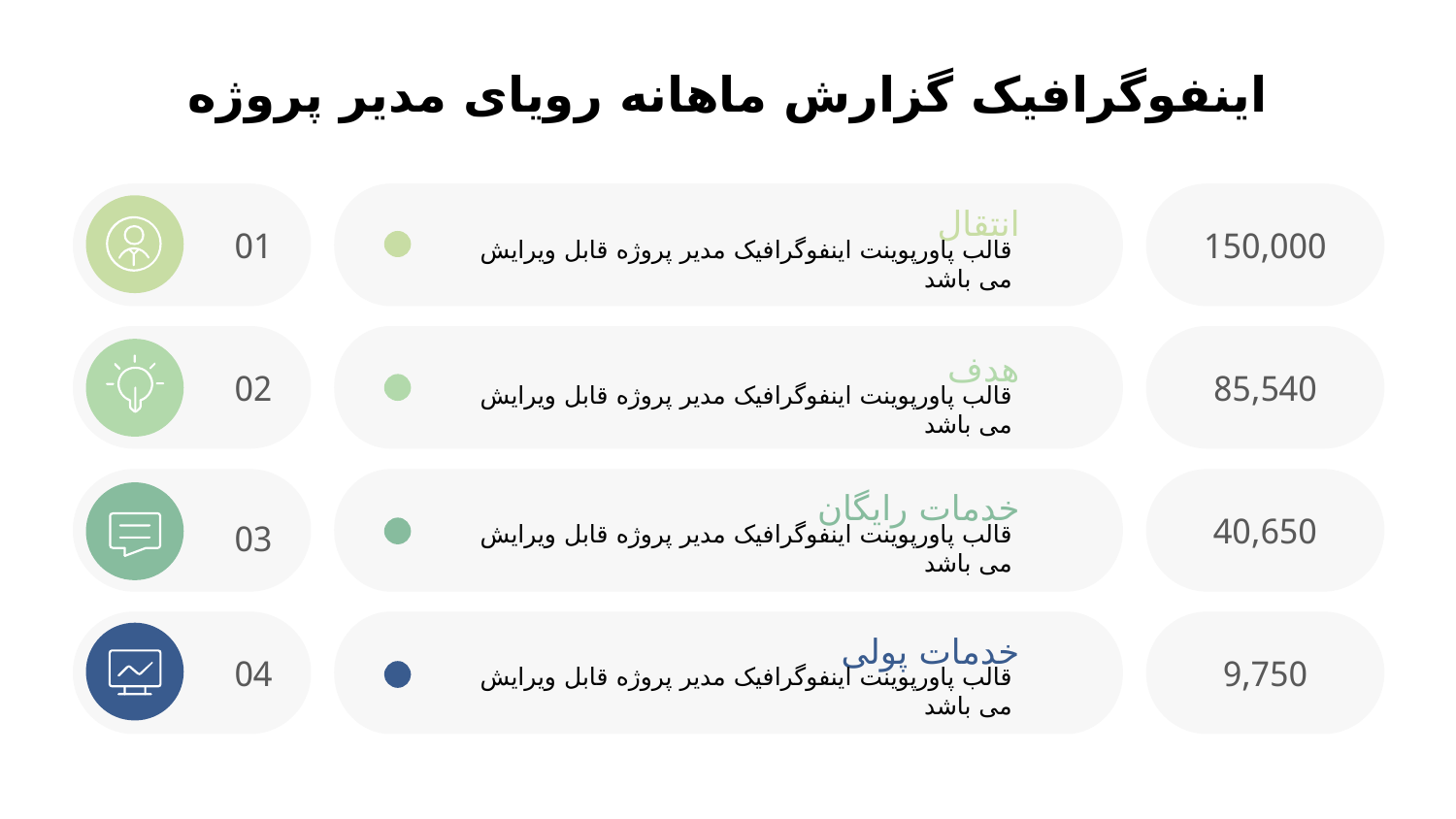

# اینفوگرافیک گزارش ماهانه رویای مدیر پروژه

150,000
انتقال

01

قالب پاورپوینت اینفوگرافیک مدیر پروژه قابل ویرایش می باشد

85,540
هدف

02
قالب پاورپوینت اینفوگرافیک مدیر پروژه قابل ویرایش می باشد

40,650
خدمات رایگان

03
قالب پاورپوینت اینفوگرافیک مدیر پروژه قابل ویرایش می باشد

9,750
خدمات پولی

04

قالب پاورپوینت اینفوگرافیک مدیر پروژه قابل ویرایش می باشد